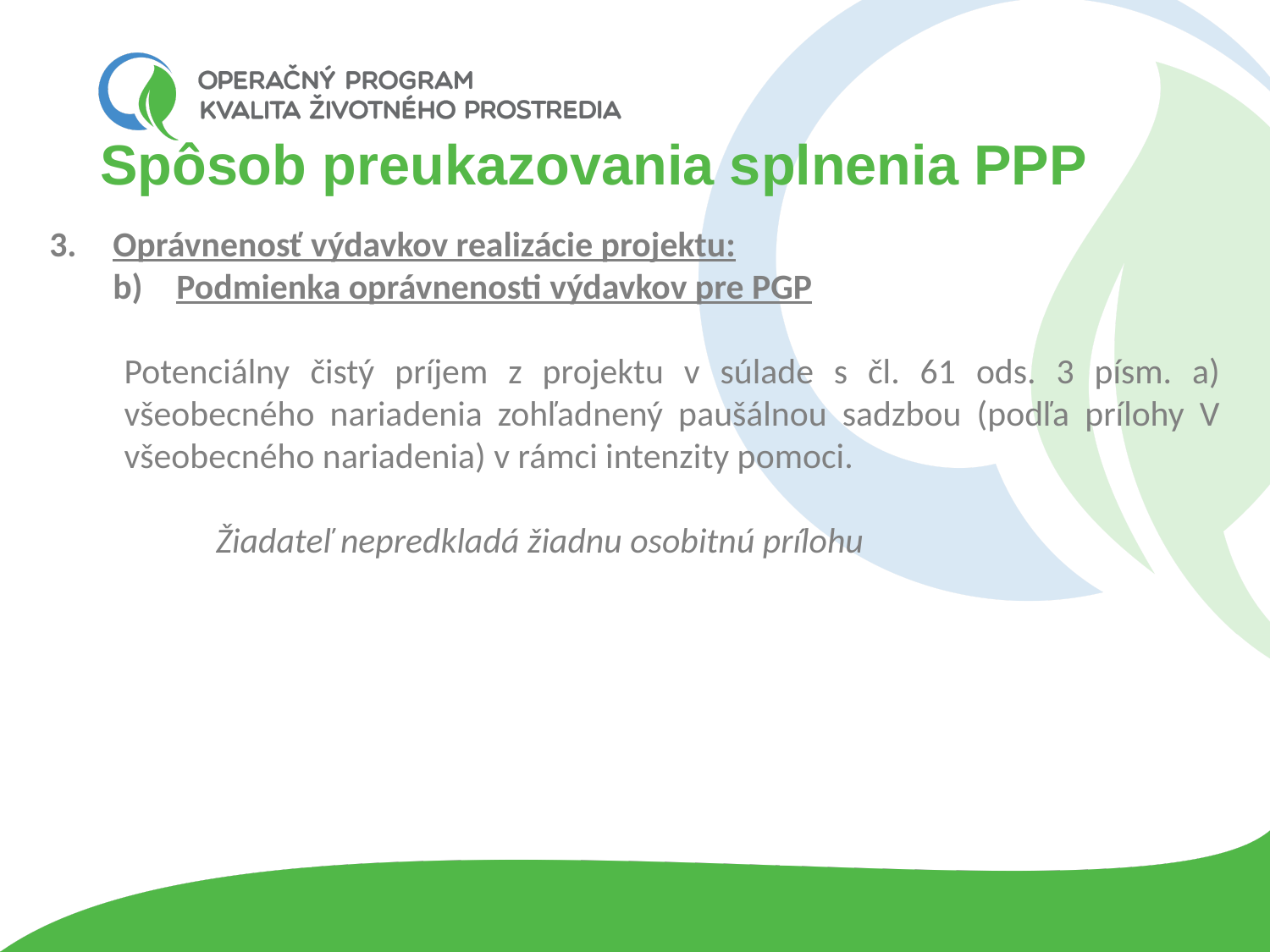

# Spôsob preukazovania splnenia PPP
Oprávnenosť výdavkov realizácie projektu:
Podmienka oprávnenosti výdavkov pre PGP

Potenciálny čistý príjem z projektu v súlade s čl. 61 ods. 3 písm. a) všeobecného nariadenia zohľadnený paušálnou sadzbou (podľa prílohy V všeobecného nariadenia) v rámci intenzity pomoci.

	Žiadateľ nepredkladá žiadnu osobitnú prílohu